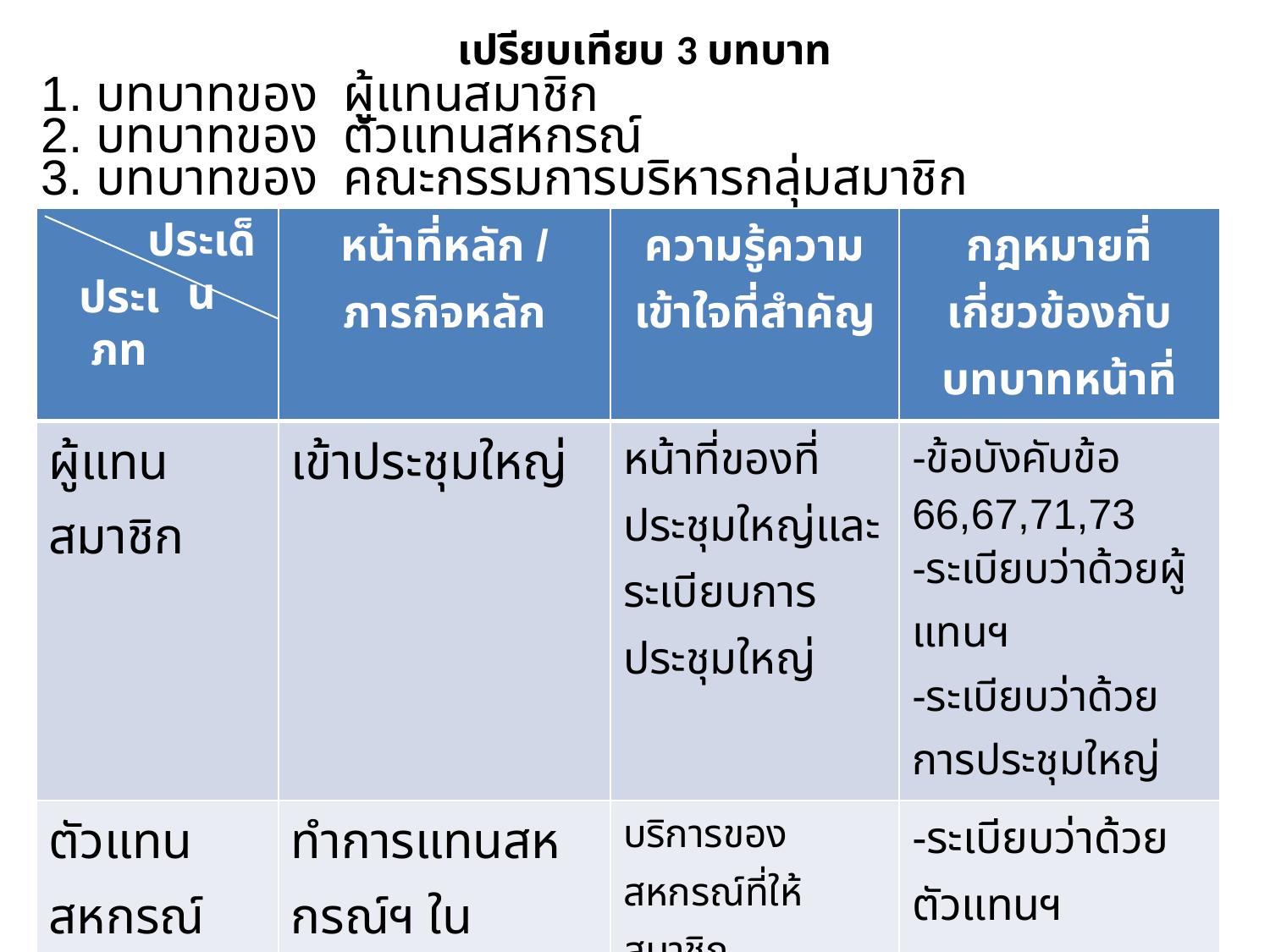

# เปรียบเทียบ 3 บทบาท

1. บทบาทของ  ผู้แทนสมาชิก
2. บทบาทของ  ตัวแทนสหกรณ์
3. บทบาทของ  คณะกรรมการบริหารกลุ่มสมาชิก
ประเด็น
|  | หน้าที่หลัก / ภารกิจหลัก | ความรู้ความเข้าใจที่สำคัญ | กฎหมายที่เกี่ยวข้องกับบทบาทหน้าที่ |
| --- | --- | --- | --- |
| ผู้แทนสมาชิก | เข้าประชุมใหญ่ | หน้าที่ของที่ประชุมใหญ่และระเบียบการประชุมใหญ่ | -ข้อบังคับข้อ 66,67,71,73 -ระเบียบว่าด้วยผู้แทนฯ -ระเบียบว่าด้วยการประชุมใหญ่ |
| ตัวแทนสหกรณ์ | ทำการแทนสหกรณ์ฯ ในกิจกรรมต่างๆ | บริการของสหกรณ์ที่ให้สมาชิก | -ระเบียบว่าด้วยตัวแทนฯ |
| กรรมการบริหาร กลุ่มสมาชิก | จัดการบริหารกลุ่มเลือกผู้แทนฯ | - การเลือกผู้แทน การดำรงตำแหน่ง การถอดถอน -บัญชีสมาชิก เข้า-ออก | - ข้อบังคับข้อ 43,47,67 -ระเบียบว่าด้วยกลุ่มสมาชิก |
ประเภท